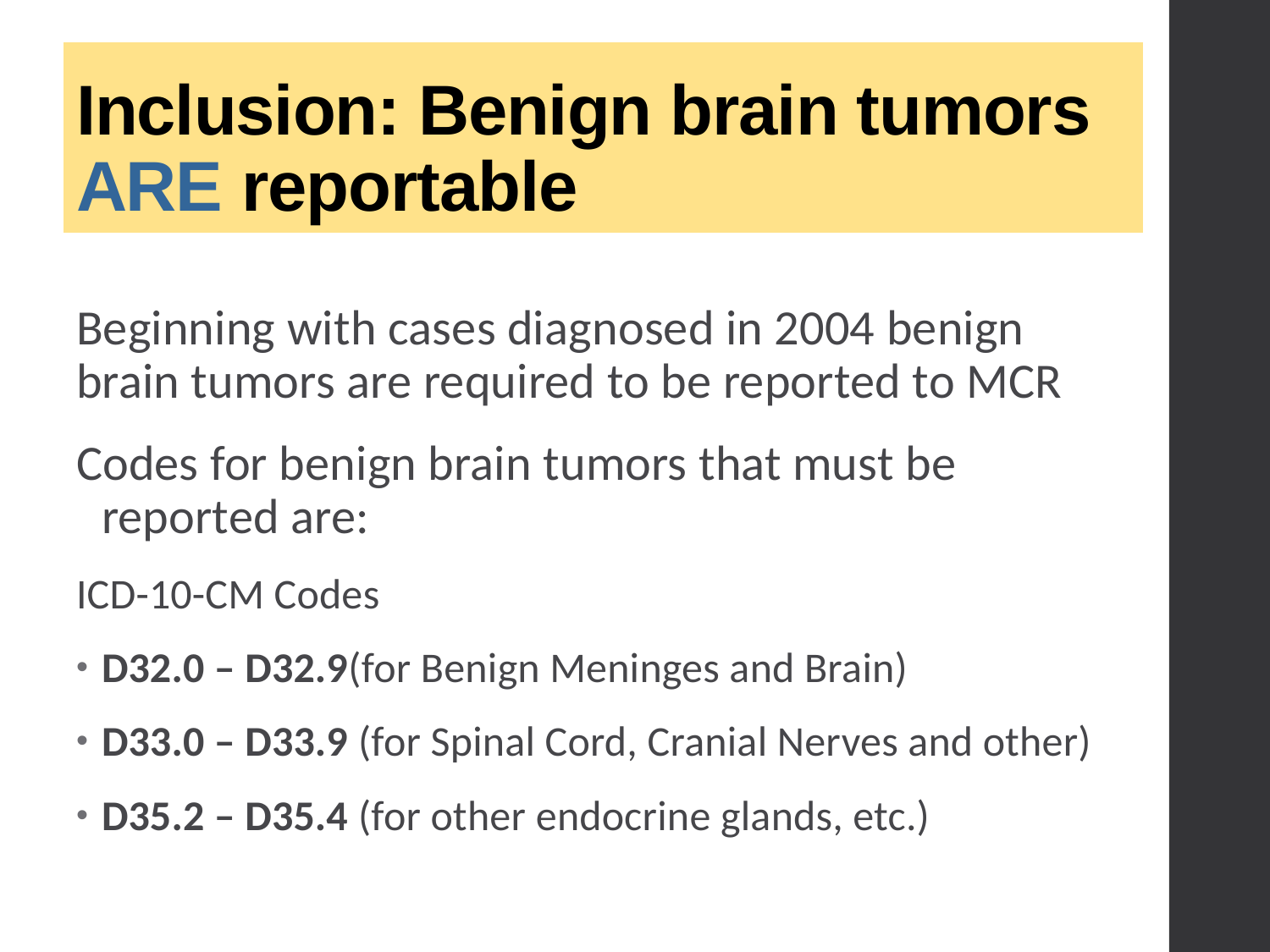

# Inclusion: Benign brain tumors ARE reportable
Beginning with cases diagnosed in 2004 benign brain tumors are required to be reported to MCR
Codes for benign brain tumors that must be reported are:
ICD-10-CM Codes
D32.0 – D32.9(for Benign Meninges and Brain)
D33.0 – D33.9 (for Spinal Cord, Cranial Nerves and other)
D35.2 – D35.4 (for other endocrine glands, etc.)